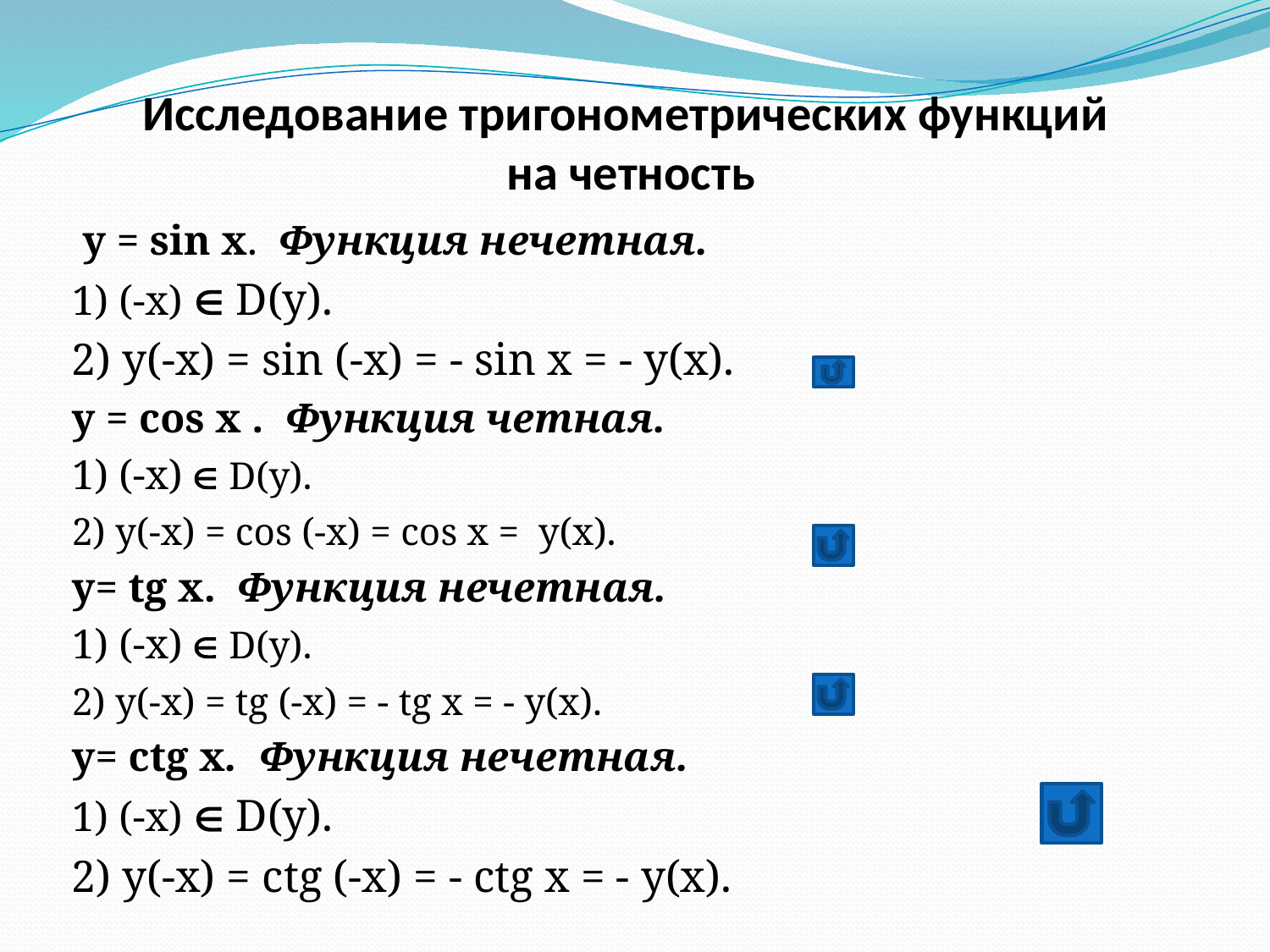

# Исследование тригонометрических функций на четность
 y = sin x.  Функция нечетная.
1) (-x) ∈ D(y).
2) y(-x) = sin (-x) = - sin x = - y(x).
y = cos x .  Функция четная.
1) (-x) ∈ D(y).
2) y(-x) = cos (-x) = cos x =  y(x).
y= tg x.  Функция нечетная.
1) (-x) ∈ D(y).
2) y(-x) = tg (-x) = - tg x = - y(x).
y= ctg x.  Функция нечетная.
1) (-x) ∈ D(y).
2) y(-x) = ctg (-x) = - ctg x = - y(x).